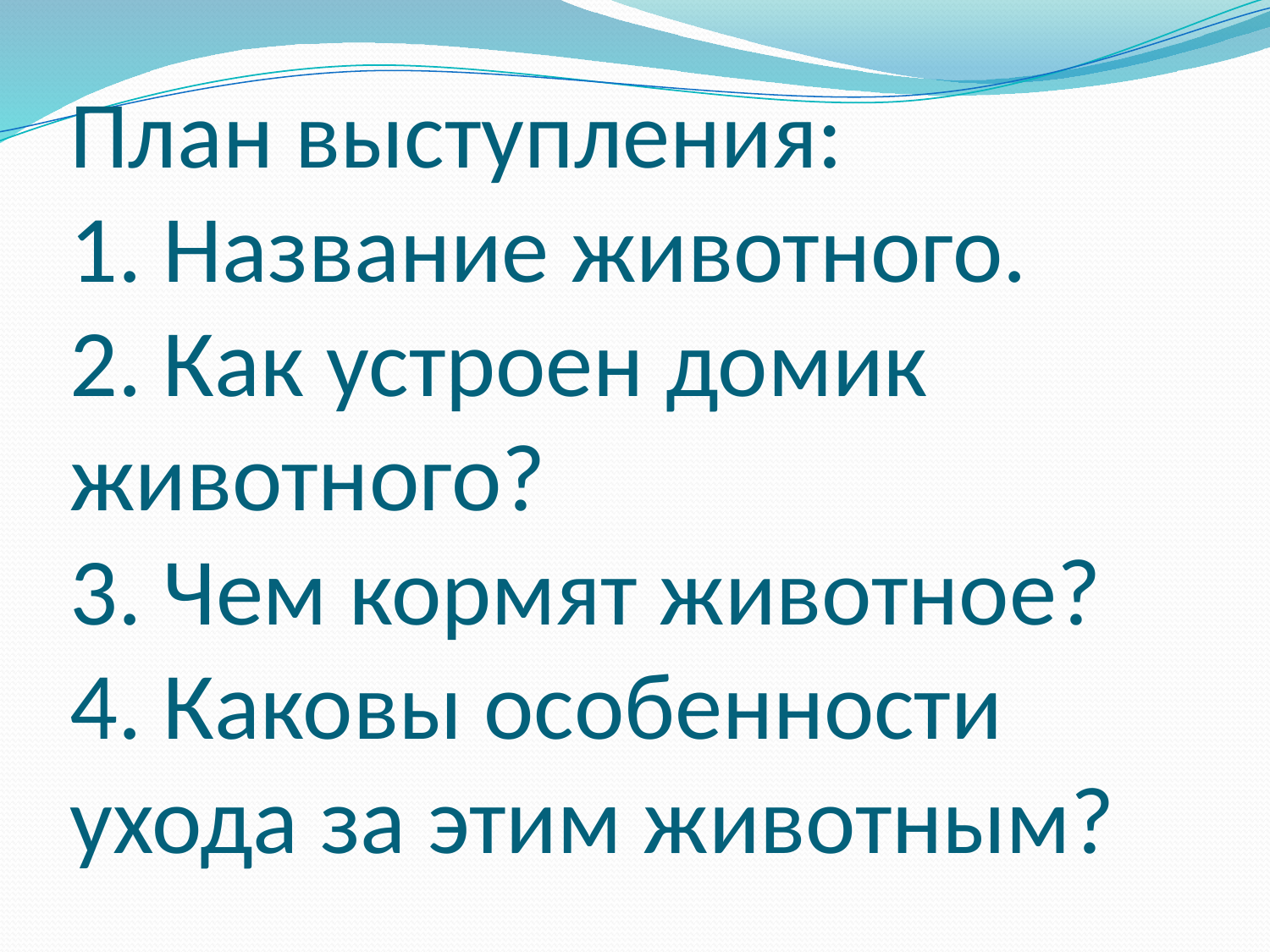

# План выступления: 1. Название животного. 2. Как устроен домик      животного? 3. Чем кормят животное? 4. Каковы особенности ухода за этим животным?